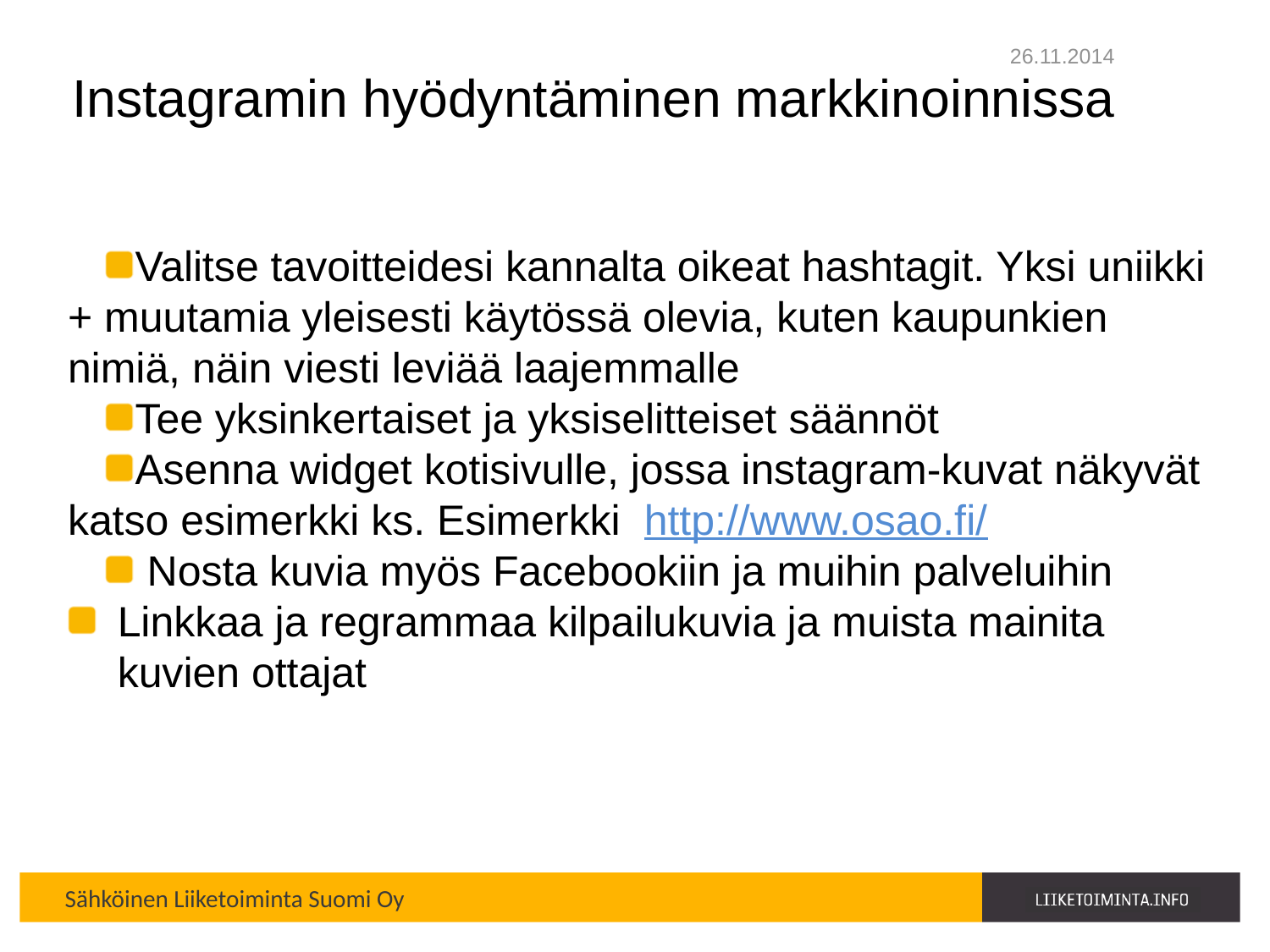

26.11.2014
# Instagramin hyödyntäminen markkinoinnissa

Valitse tavoitteidesi kannalta oikeat hashtagit. Yksi uniikki + muutamia yleisesti käytössä olevia, kuten kaupunkien nimiä, näin viesti leviää laajemmalle
Tee yksinkertaiset ja yksiselitteiset säännöt
Asenna widget kotisivulle, jossa instagram-kuvat näkyvät katso esimerkki ks. Esimerkki  http://www.osao.fi/
 Nosta kuvia myös Facebookiin ja muihin palveluihin
Linkkaa ja regrammaa kilpailukuvia ja muista mainita kuvien ottajat